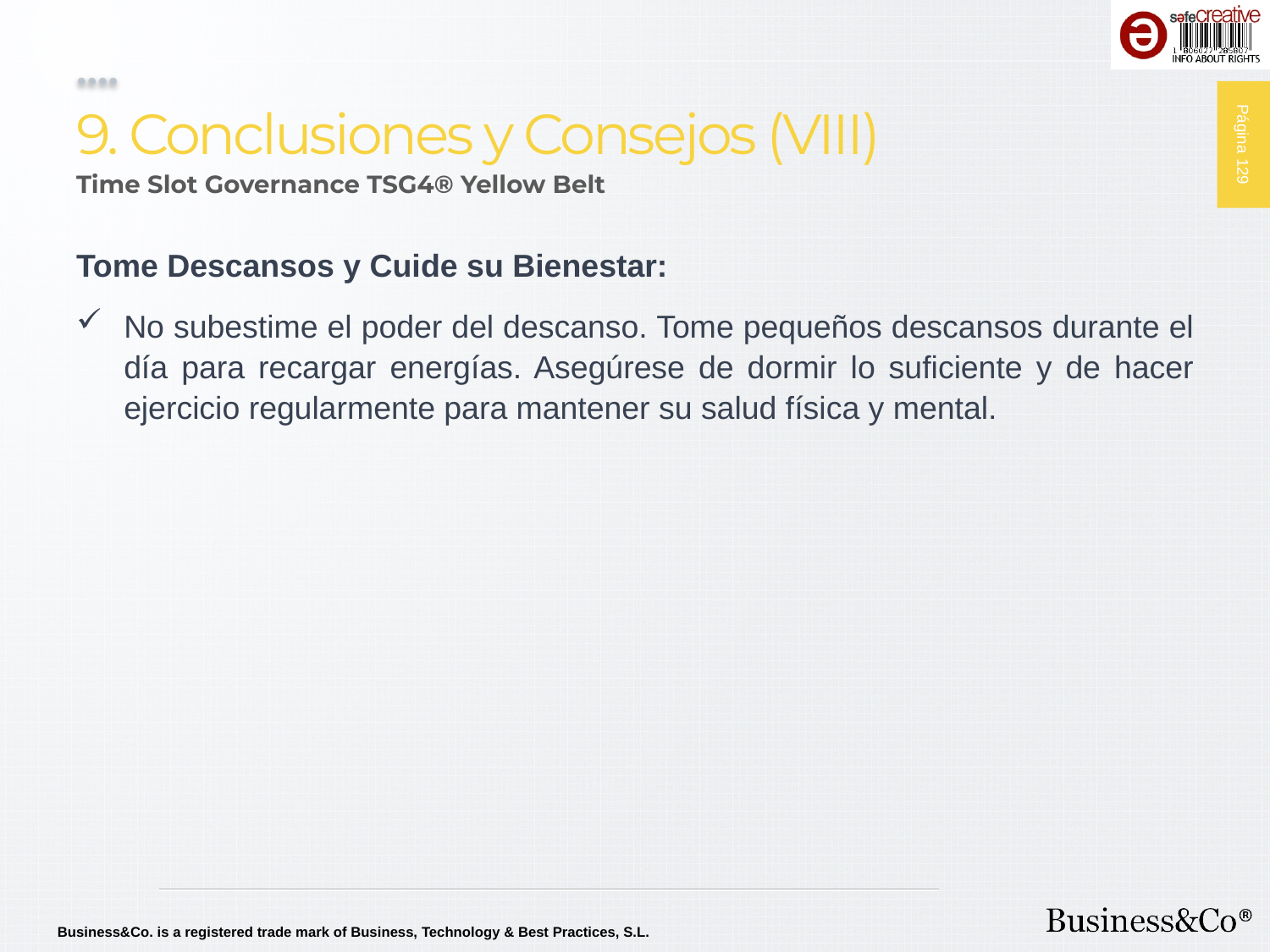

# 9. Conclusiones y Consejos (VIII)
Time Slot Governance TSG4® Yellow Belt

Tome Descansos y Cuide su Bienestar:
No subestime el poder del descanso. Tome pequeños descansos durante el día para recargar energías. Asegúrese de dormir lo suficiente y de hacer ejercicio regularmente para mantener su salud física y mental.